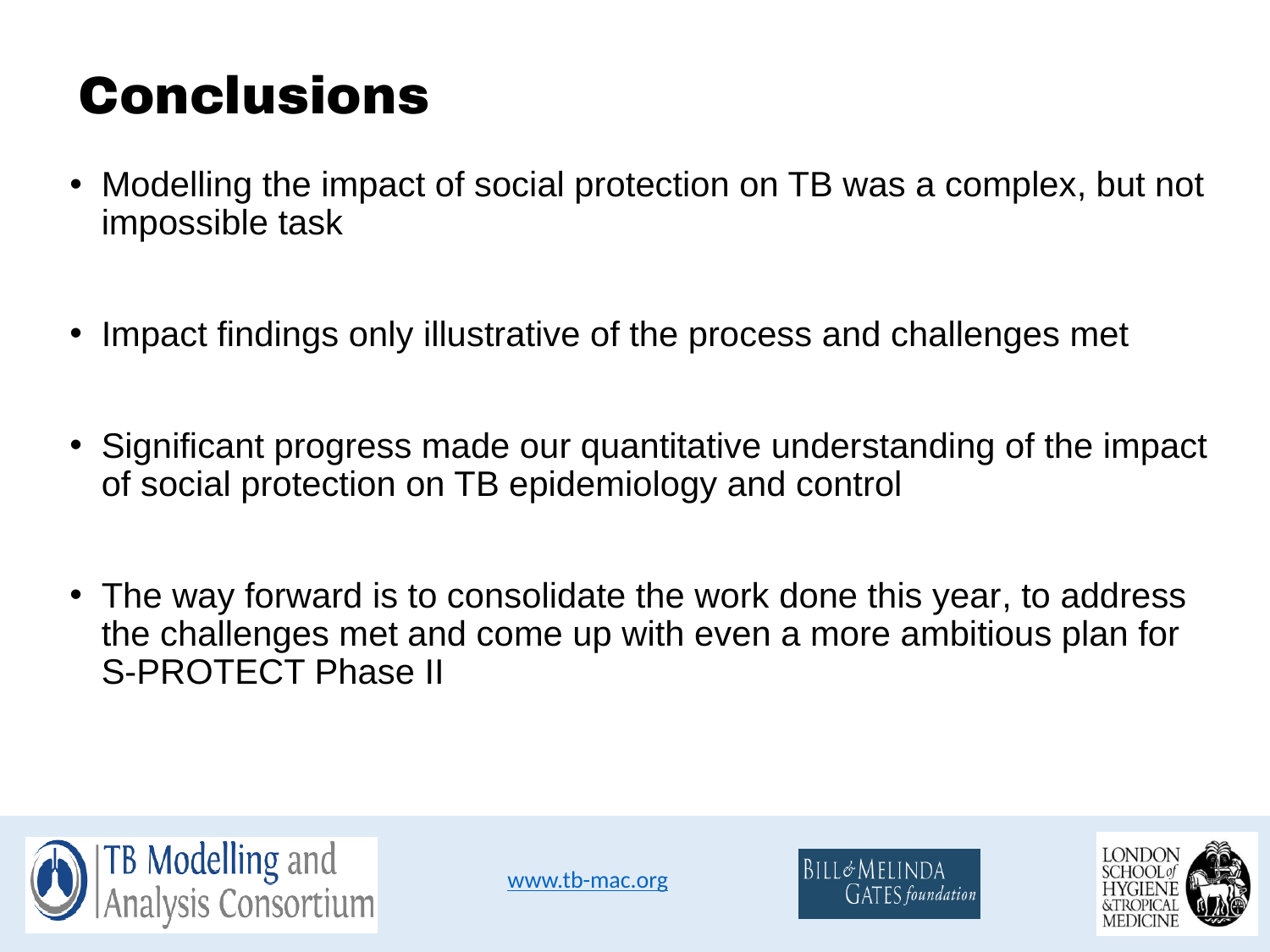

# Conclusions
Modelling the impact of social protection on TB was a complex, but not impossible task

Impact findings only illustrative of the process and challenges met

Significant progress made our quantitative understanding of the impact of social protection on TB epidemiology and control

The way forward is to consolidate the work done this year, to address the challenges met and come up with even a more ambitious plan for S-PROTECT Phase II